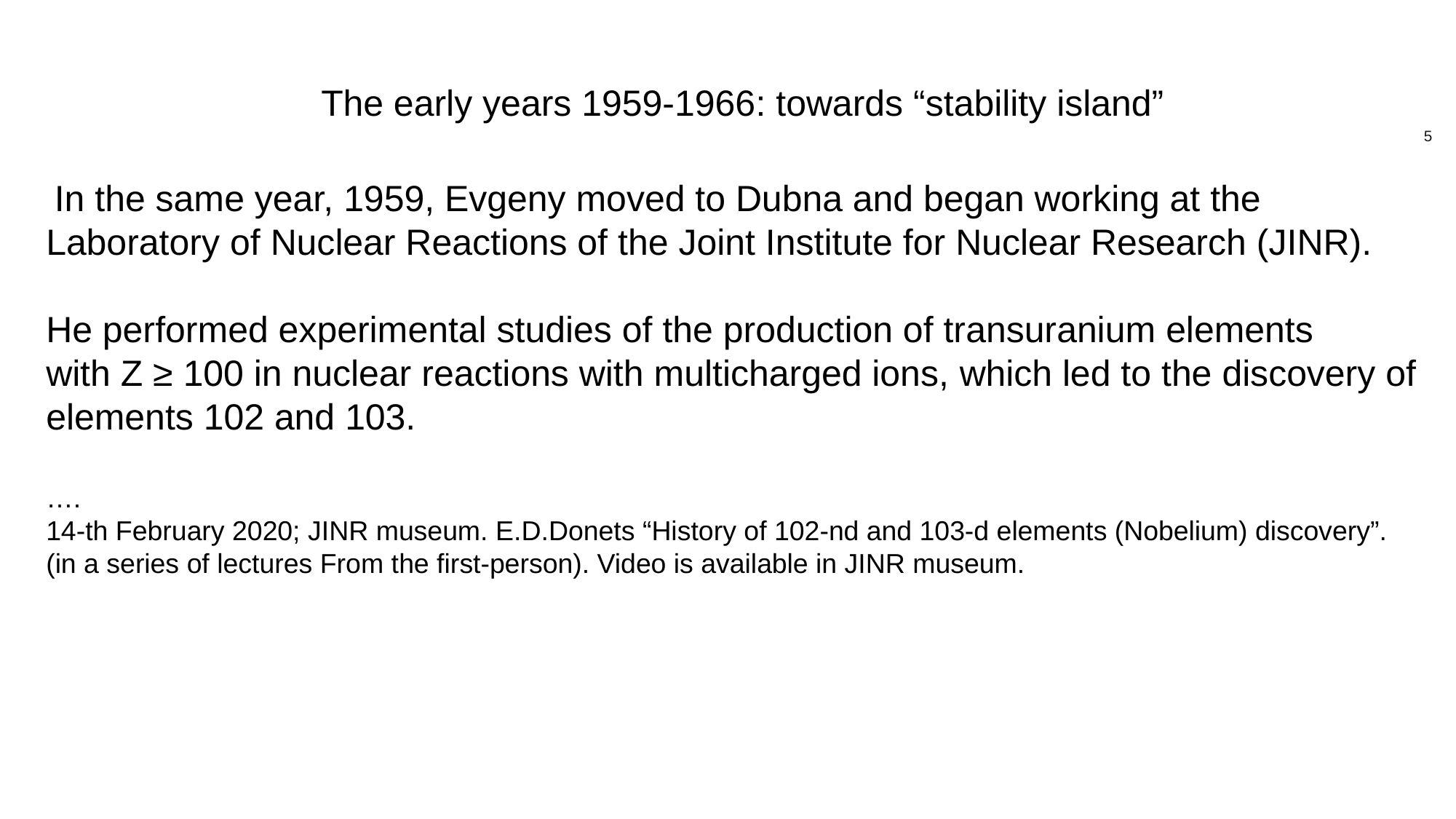

The early years 1959-1966: towards “stability island”
5

 In the same year, 1959, Evgeny moved to Dubna and began working at the Laboratory of Nuclear Reactions of the Joint Institute for Nuclear Research (JINR).

He performed experimental studies of the production of transuranium elements
with Z ≥ 100 in nuclear reactions with multicharged ions, which led to the discovery of elements 102 and 103.

….
14-th February 2020; JINR museum. E.D.Donets “History of 102-nd and 103-d elements (Nobelium) discovery”.
(in a series of lectures From the first-person). Video is available in JINR museum.